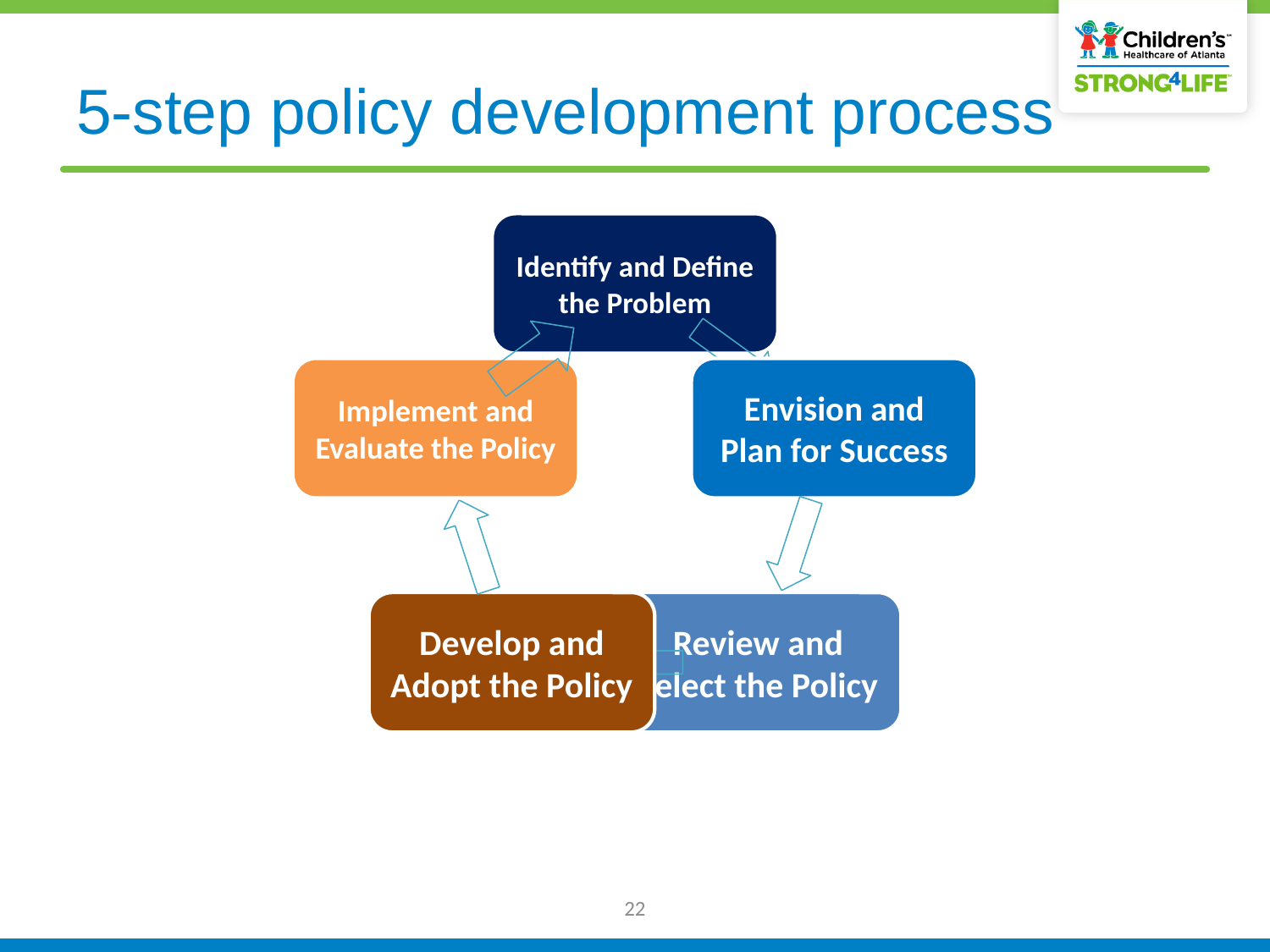

# 5-step policy development process
Identify and Define the Problem
Envision and Plan for Success
Implement and Evaluate the Policy